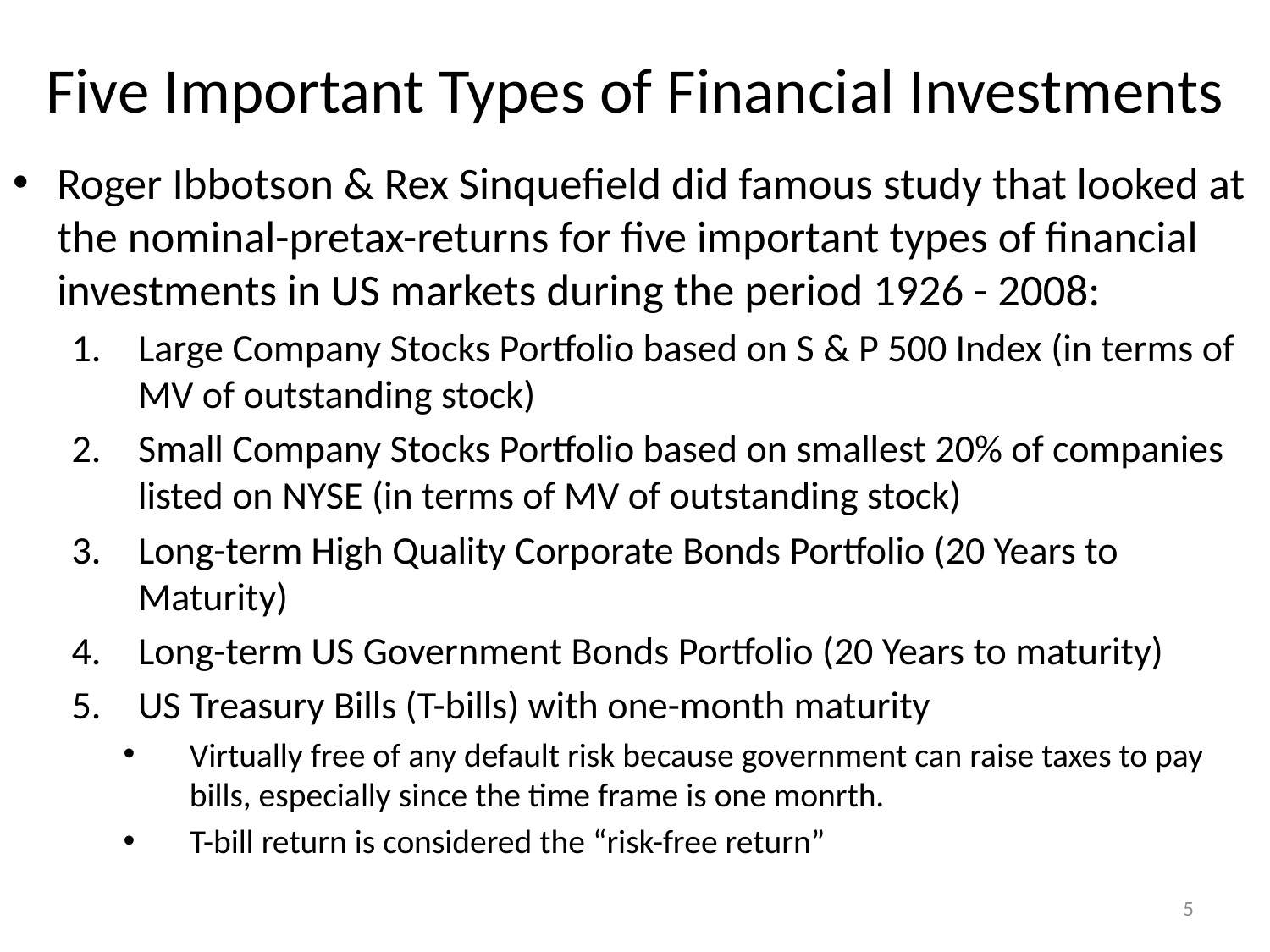

# Five Important Types of Financial Investments
Roger Ibbotson & Rex Sinquefield did famous study that looked at the nominal-pretax-returns for five important types of financial investments in US markets during the period 1926 - 2008:
Large Company Stocks Portfolio based on S & P 500 Index (in terms of MV of outstanding stock)
Small Company Stocks Portfolio based on smallest 20% of companies listed on NYSE (in terms of MV of outstanding stock)
Long-term High Quality Corporate Bonds Portfolio (20 Years to Maturity)
Long-term US Government Bonds Portfolio (20 Years to maturity)
US Treasury Bills (T-bills) with one-month maturity
Virtually free of any default risk because government can raise taxes to pay bills, especially since the time frame is one monrth.
T-bill return is considered the “risk-free return”

5